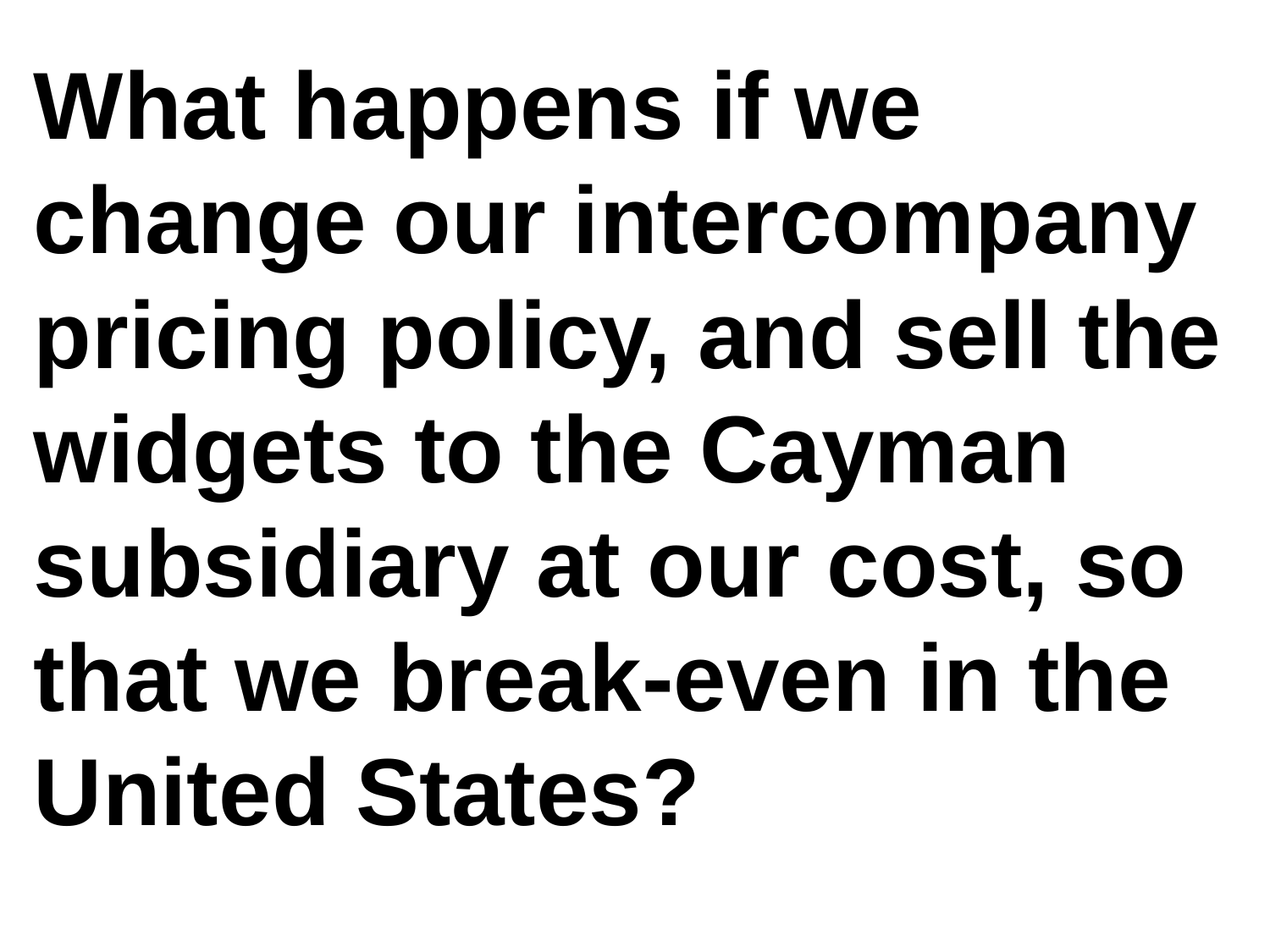

# What happens if we change our intercompany pricing policy, and sell the widgets to the Cayman subsidiary at our cost, so that we break-even in the United States?